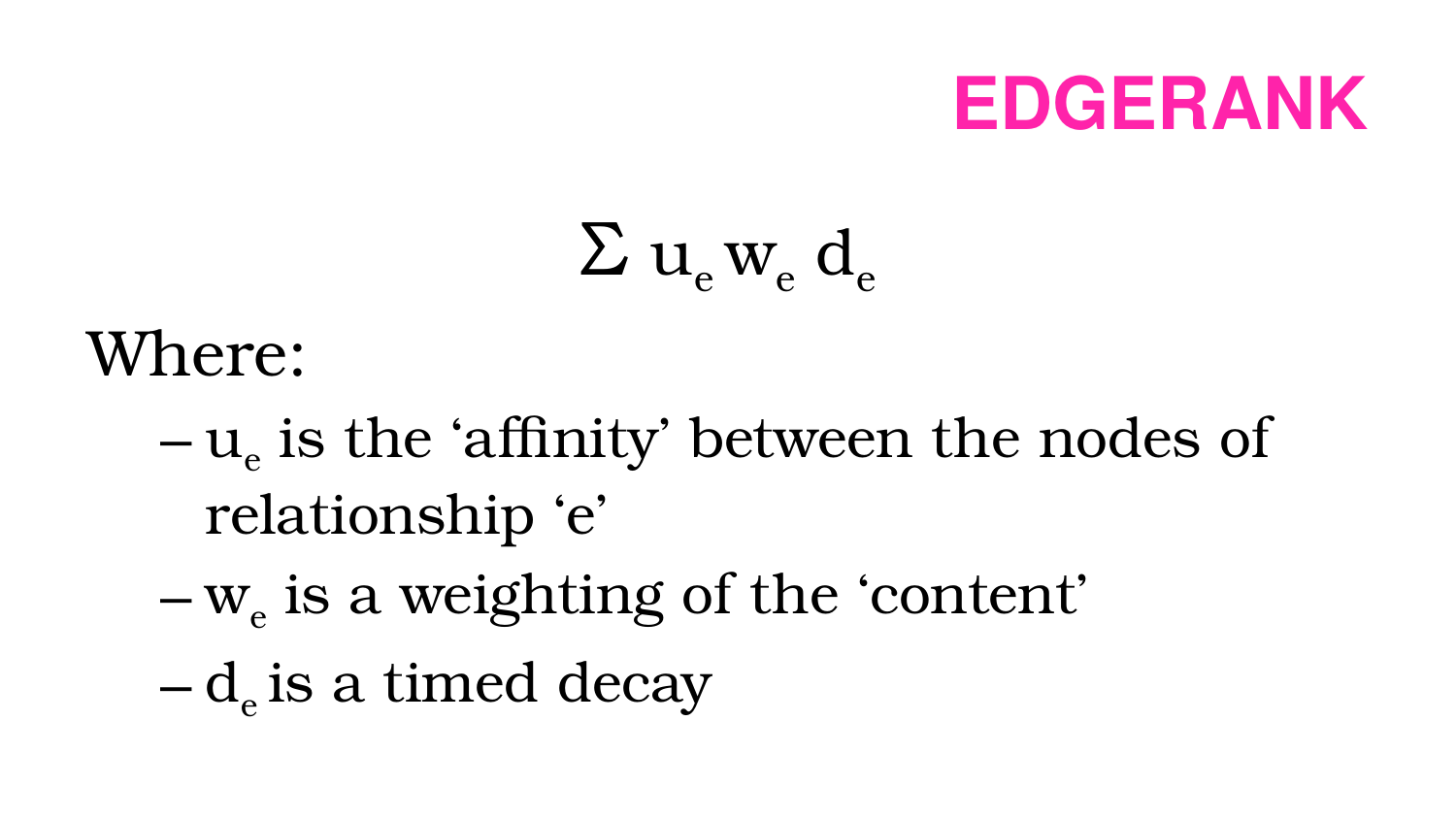

# Edgerank
Σ ue we de
Where:
ue is the ‘affinity’ between the nodes of relationship ‘e’
we is a weighting of the ‘content’
de is a timed decay